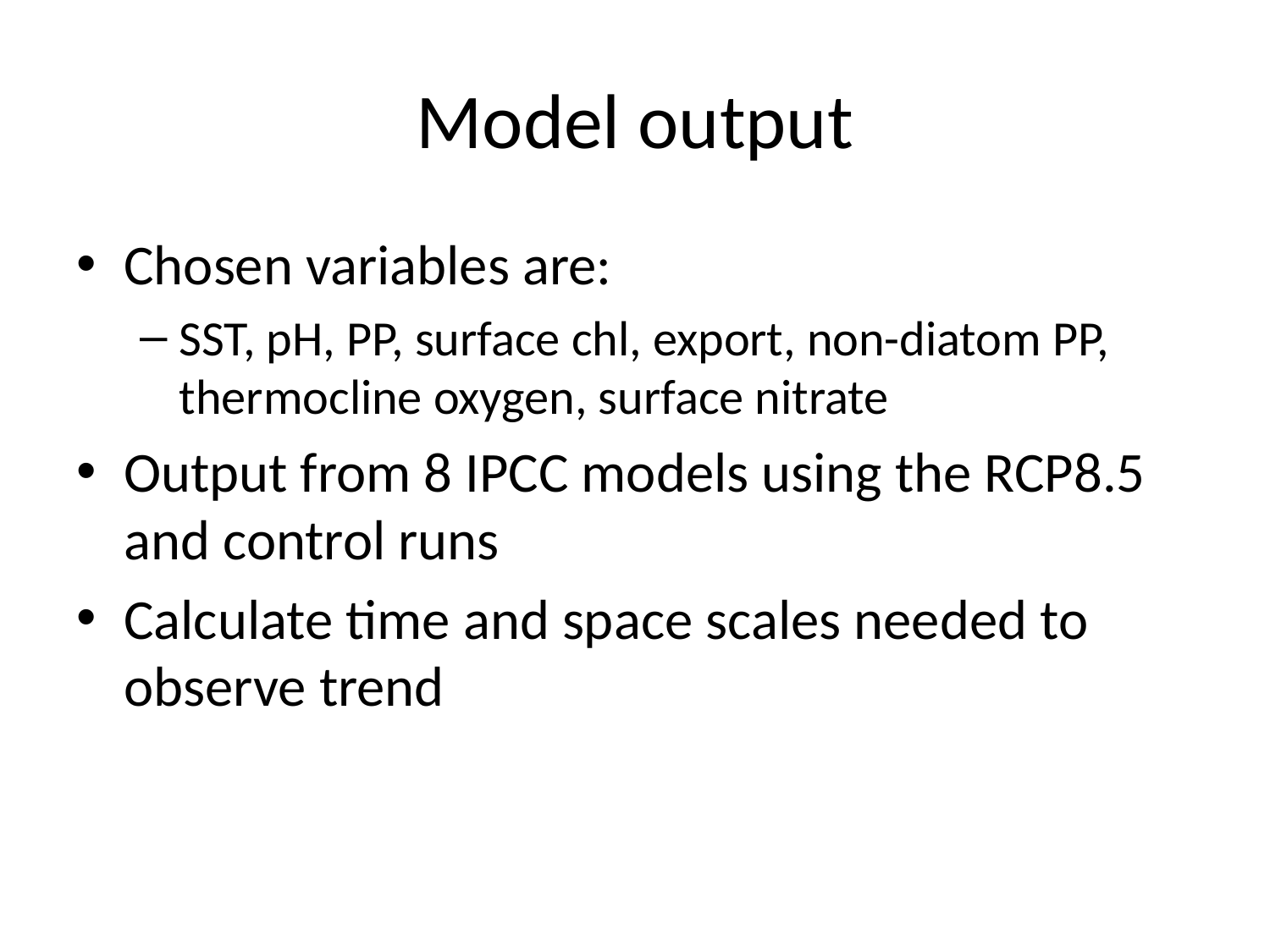

# Model output
Chosen variables are:
SST, pH, PP, surface chl, export, non-diatom PP, thermocline oxygen, surface nitrate
Output from 8 IPCC models using the RCP8.5 and control runs
Calculate time and space scales needed to observe trend